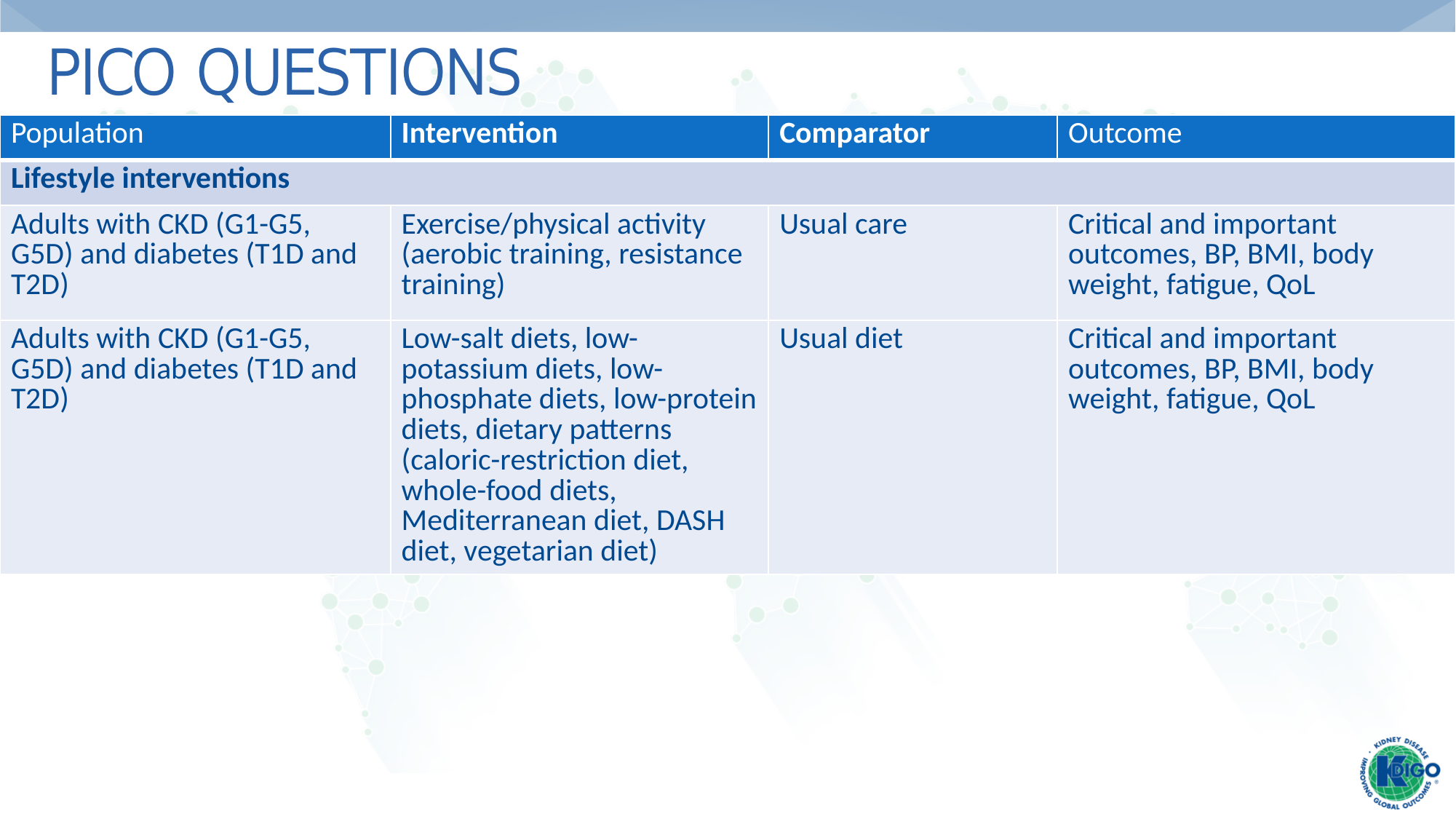

# PICO questions
| Population | Intervention | Comparator | Outcome |
| --- | --- | --- | --- |
| Lifestyle interventions |  |  |  |
| Adults with CKD (G1-G5, G5D) and diabetes (T1D and T2D) | Exercise/physical activity (aerobic training, resistance training) | Usual care | Critical and important outcomes, BP, BMI, body weight, fatigue, QoL |
| Adults with CKD (G1-G5, G5D) and diabetes (T1D and T2D) | Low-salt diets, low-potassium diets, low-phosphate diets, low-protein diets, dietary patterns (caloric-restriction diet, whole-food diets, Mediterranean diet, DASH diet, vegetarian diet) | Usual diet | Critical and important outcomes, BP, BMI, body weight, fatigue, QoL |